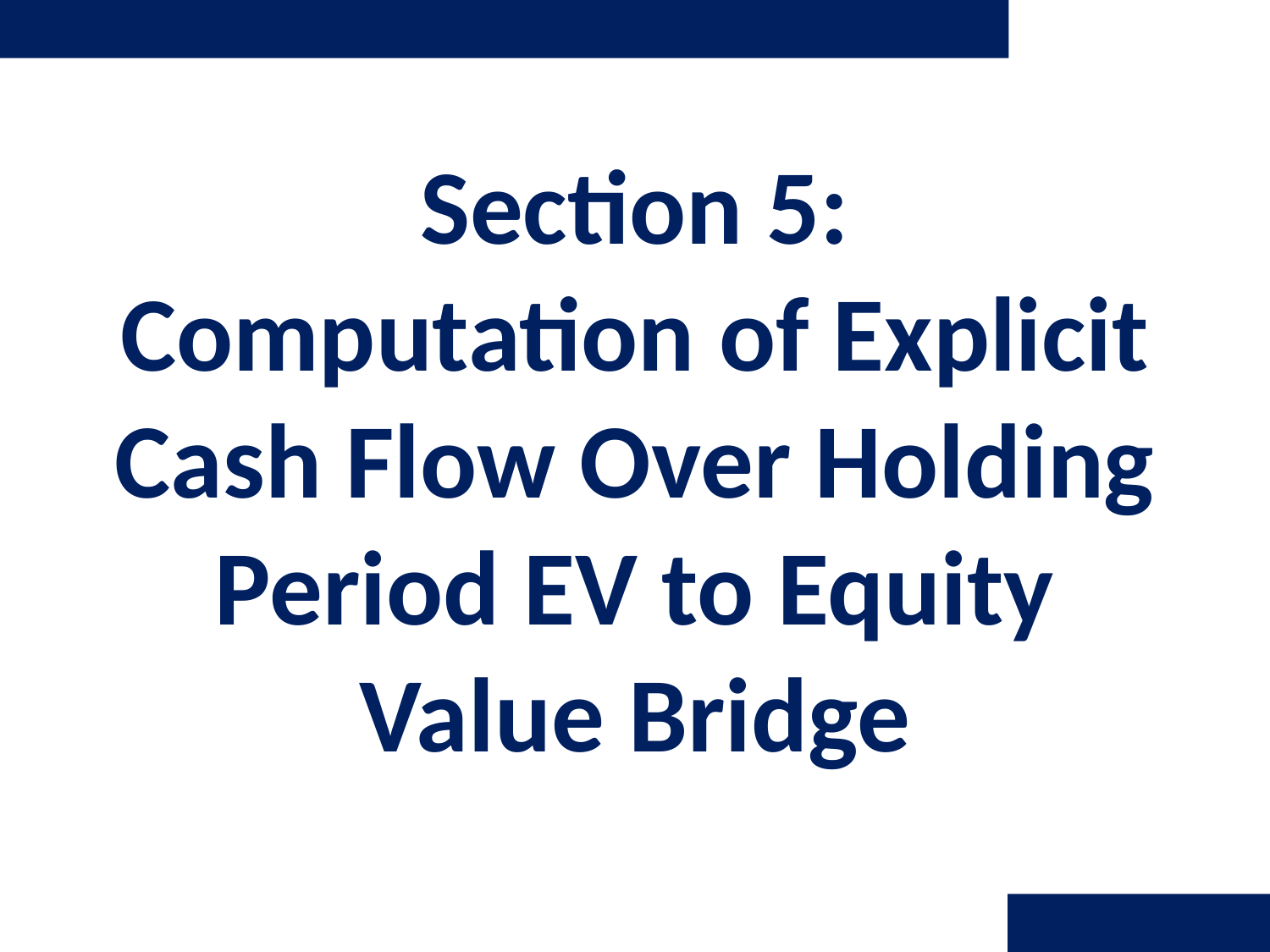

# Section 5: Computation of Explicit Cash Flow Over Holding Period EV to Equity Value Bridge